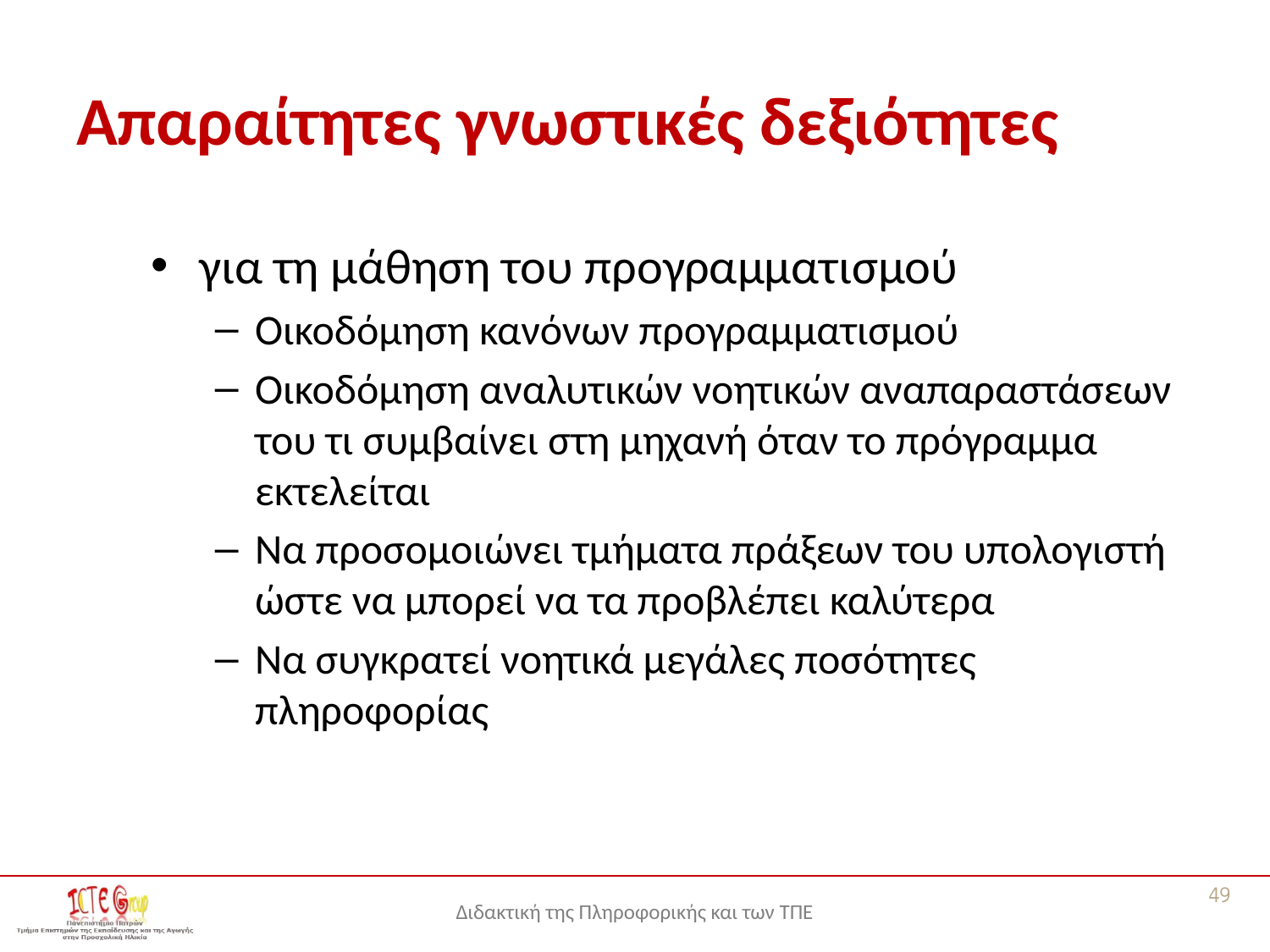

# Απαραίτητες γνωστικές δεξιότητες
για τη μάθηση του προγραμματισμού
Οικοδόμηση κανόνων προγραμματισμού
Οικοδόμηση αναλυτικών νοητικών αναπαραστάσεων του τι συμβαίνει στη μηχανή όταν το πρόγραμμα εκτελείται
Να προσομοιώνει τμήματα πράξεων του υπολογιστή ώστε να μπορεί να τα προβλέπει καλύτερα
Να συγκρατεί νοητικά μεγάλες ποσότητες πληροφορίας
49